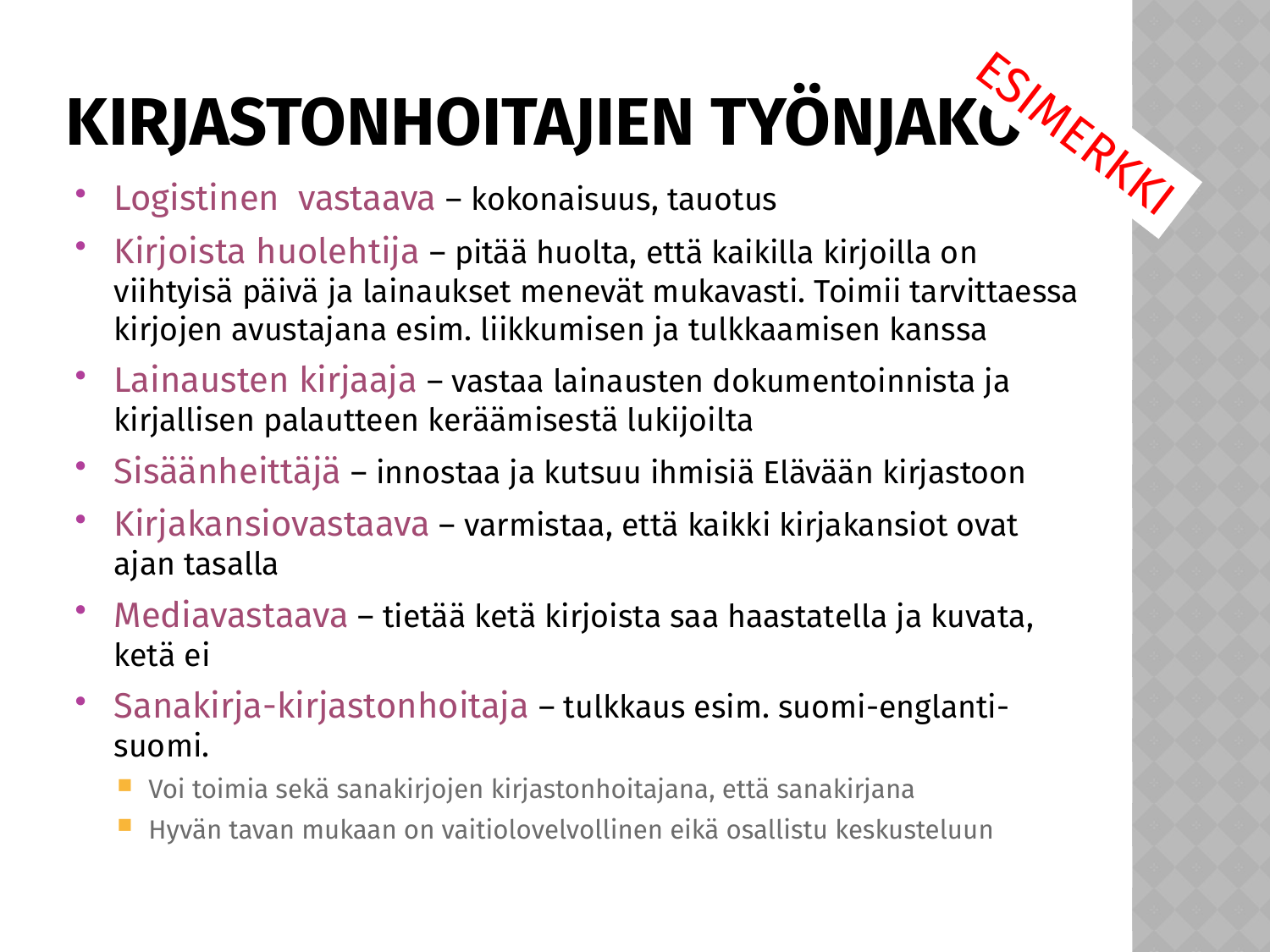

# Kirjastonhoitajien työnjako
ESIMERKKI
Logistinen  vastaava – kokonaisuus, tauotus
Kirjoista huolehtija – pitää huolta, että kaikilla kirjoilla on viihtyisä päivä ja lainaukset menevät mukavasti. Toimii tarvittaessa kirjojen avustajana esim. liikkumisen ja tulkkaamisen kanssa
Lainausten kirjaaja – vastaa lainausten dokumentoinnista ja kirjallisen palautteen keräämisestä lukijoilta
Sisäänheittäjä – innostaa ja kutsuu ihmisiä Elävään kirjastoon
Kirjakansiovastaava – varmistaa, että kaikki kirjakansiot ovat ajan tasalla
Mediavastaava – tietää ketä kirjoista saa haastatella ja kuvata, ketä ei
Sanakirja-kirjastonhoitaja – tulkkaus esim. suomi-englanti-suomi.
Voi toimia sekä sanakirjojen kirjastonhoitajana, että sanakirjana
Hyvän tavan mukaan on vaitiolovelvollinen eikä osallistu keskusteluun